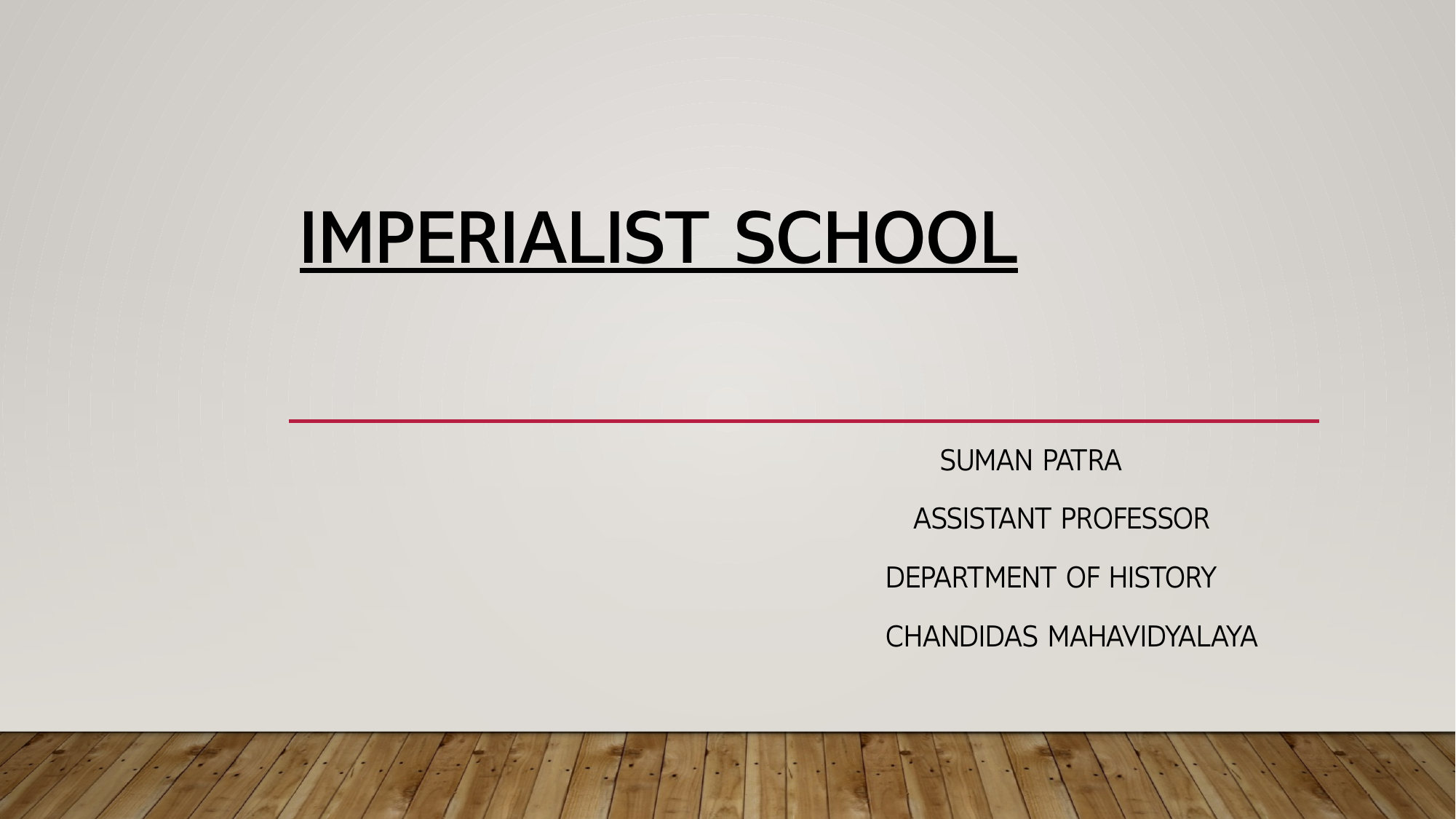

# ImperiaLIST SCHOOL
      SUMAN PATRA
   ASSISTANT PROFESSOR
Department of History
CHANDIDAS MAHAVIDYALAYA